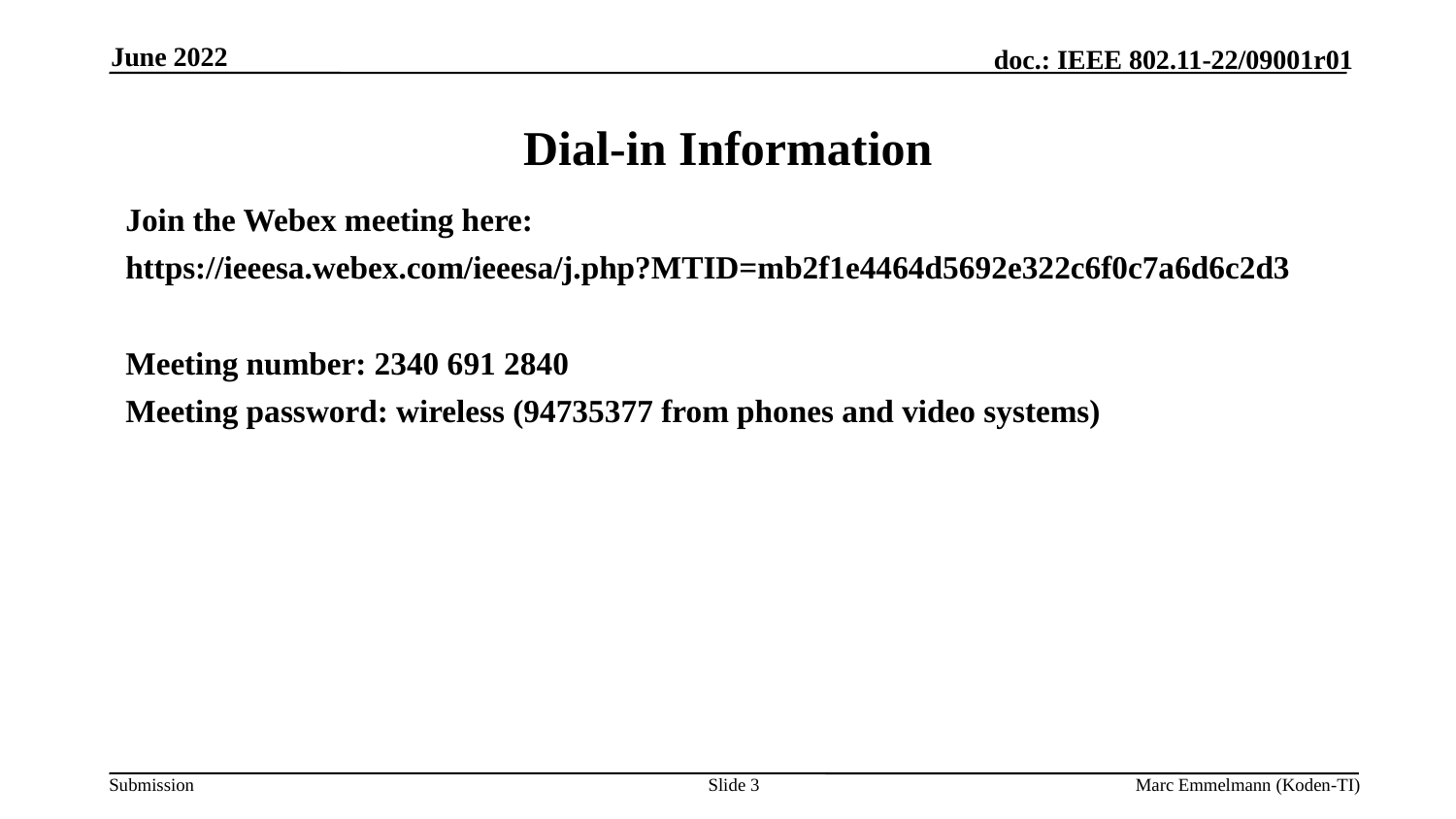

June 2022
# Dial-in Information
Join the Webex meeting here:
https://ieeesa.webex.com/ieeesa/j.php?MTID=mb2f1e4464d5692e322c6f0c7a6d6c2d3

Meeting number: 2340 691 2840
Meeting password: wireless (94735377 from phones and video systems)
Slide 3
Marc Emmelmann (Koden-TI)